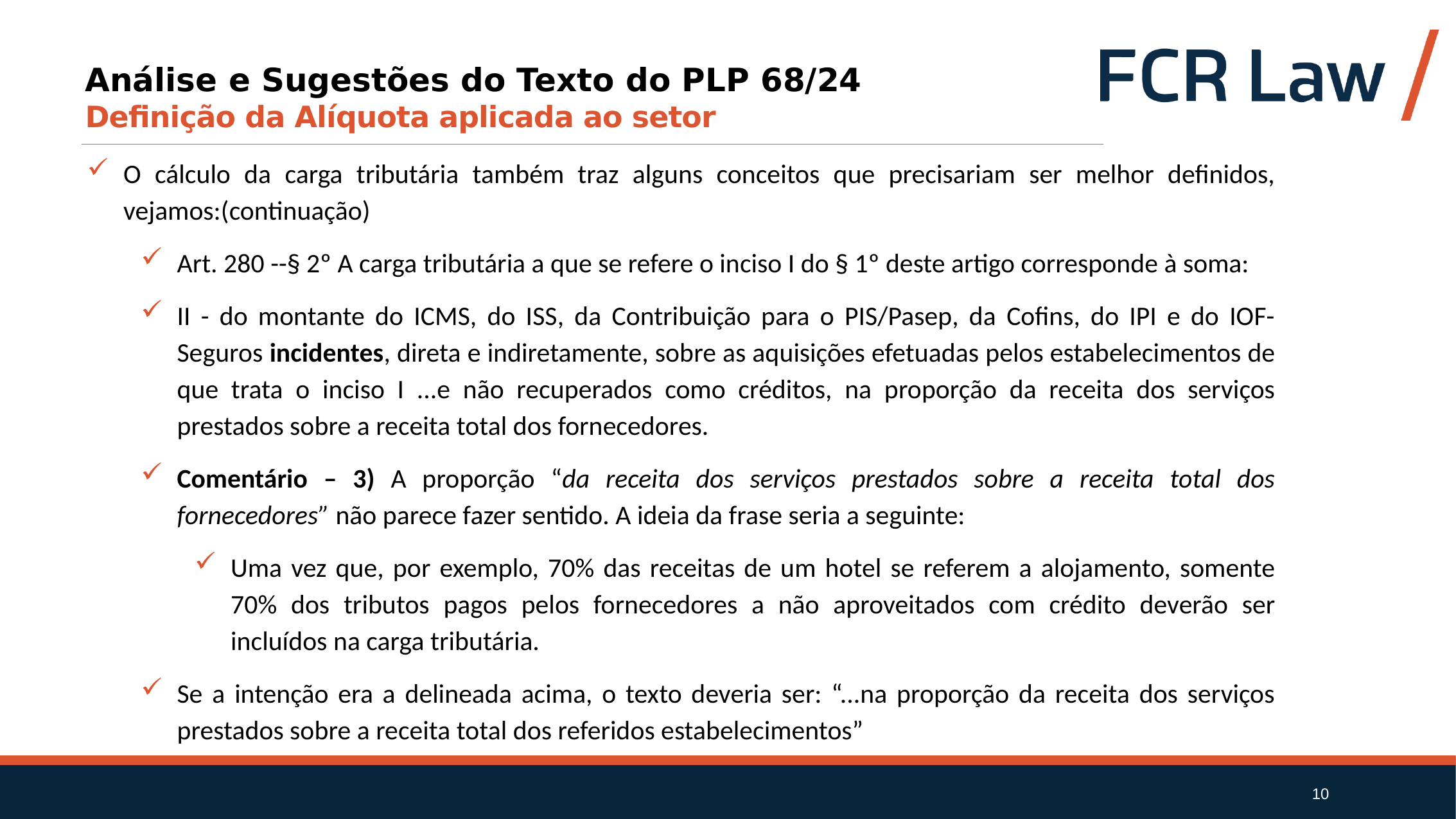

Análise e Sugestões do Texto do PLP 68/24
Definição da Alíquota aplicada ao setor
O cálculo da carga tributária também traz alguns conceitos que precisariam ser melhor definidos, vejamos:(continuação)
Art. 280 --§ 2º A carga tributária a que se refere o inciso I do § 1º deste artigo corresponde à soma:
II - do montante do ICMS, do ISS, da Contribuição para o PIS/Pasep, da Cofins, do IPI e do IOF-Seguros incidentes, direta e indiretamente, sobre as aquisições efetuadas pelos estabelecimentos de que trata o inciso I ...e não recuperados como créditos, na proporção da receita dos serviços prestados sobre a receita total dos fornecedores.
Comentário – 3) A proporção “da receita dos serviços prestados sobre a receita total dos fornecedores” não parece fazer sentido. A ideia da frase seria a seguinte:
Uma vez que, por exemplo, 70% das receitas de um hotel se referem a alojamento, somente 70% dos tributos pagos pelos fornecedores a não aproveitados com crédito deverão ser incluídos na carga tributária.
Se a intenção era a delineada acima, o texto deveria ser: “...na proporção da receita dos serviços prestados sobre a receita total dos referidos estabelecimentos”

10